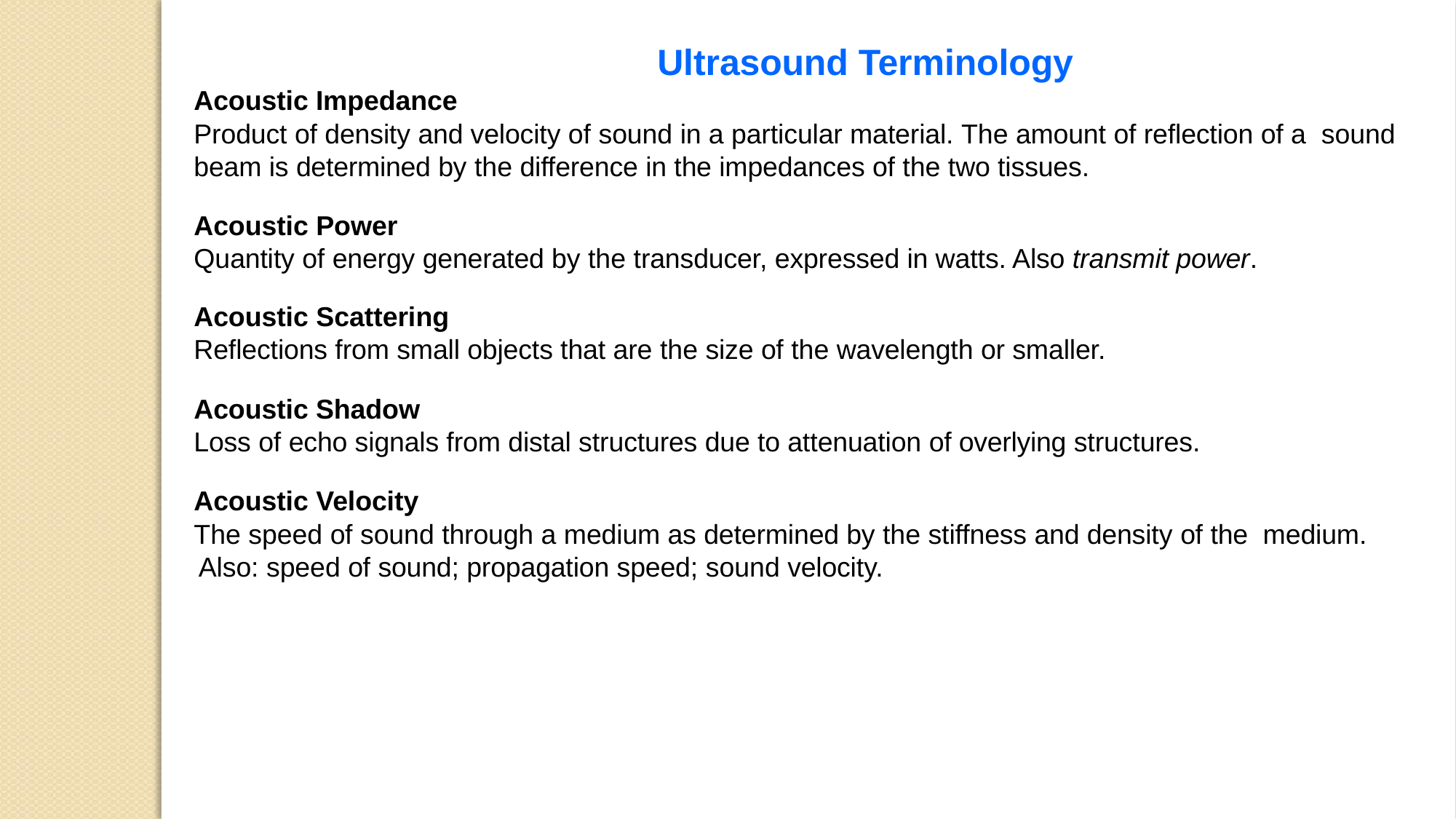

Ultrasound Terminology
Acoustic Impedance
Product of density and velocity of sound in a particular material. The amount of reflection of a  sound beam is determined by the difference in the impedances of the two tissues.

Acoustic Power
Quantity of energy generated by the transducer, expressed in watts. Also transmit power.

Acoustic Scattering
Reflections from small objects that are the size of the wavelength or smaller.

Acoustic Shadow
Loss of echo signals from distal structures due to attenuation of overlying structures.

Acoustic Velocity
The speed of sound through a medium as determined by the stiffness and density of the  medium.
Also: speed of sound; propagation speed; sound velocity.